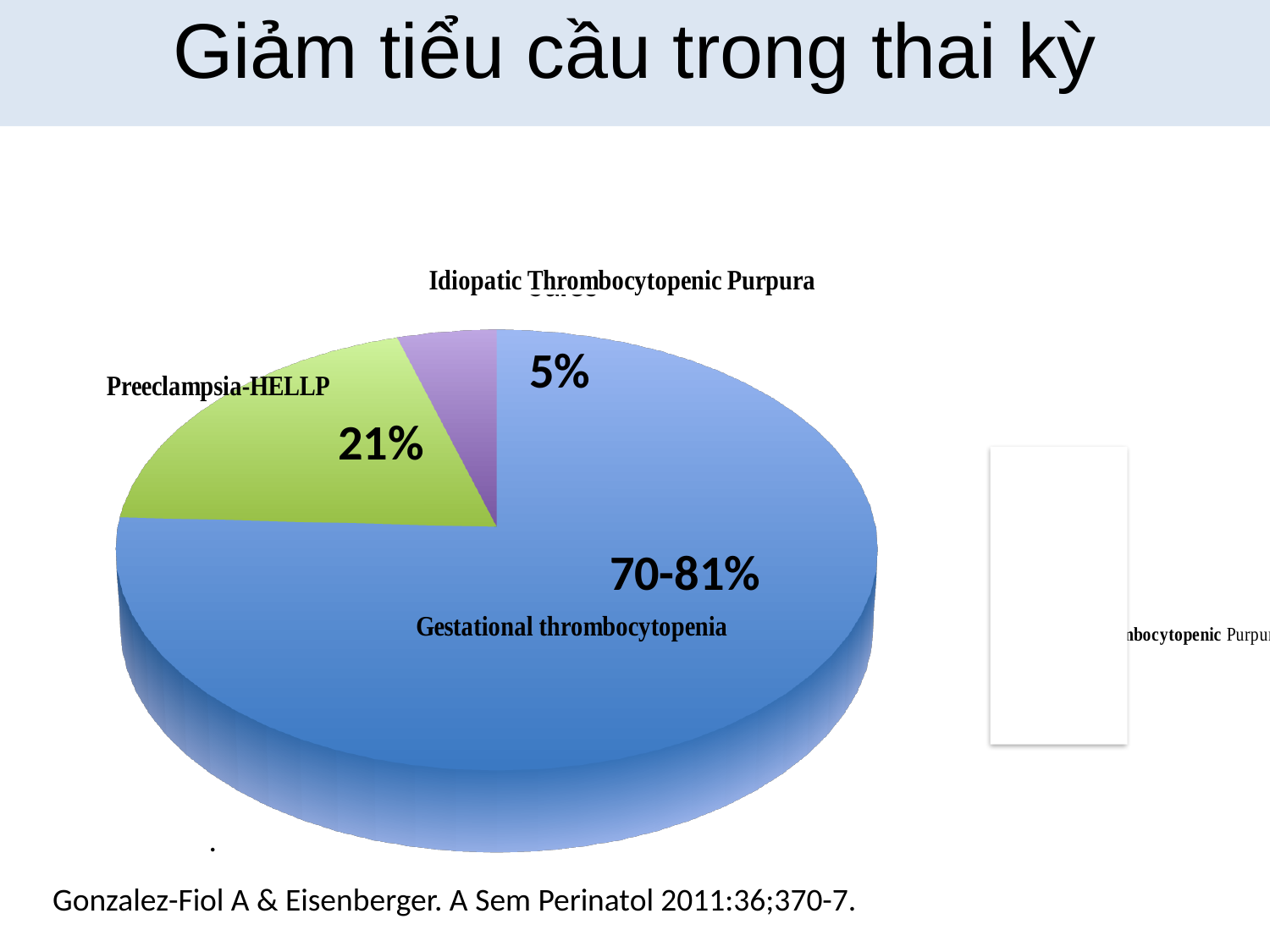

# Giảm tiểu cầu trong thai kỳ

[unsupported chart]

5%
21%
70-81%
Gonzalez- .
Gonzalez-Fiol A & Eisenberger. A Sem Perinatol 2011:36;370-7.